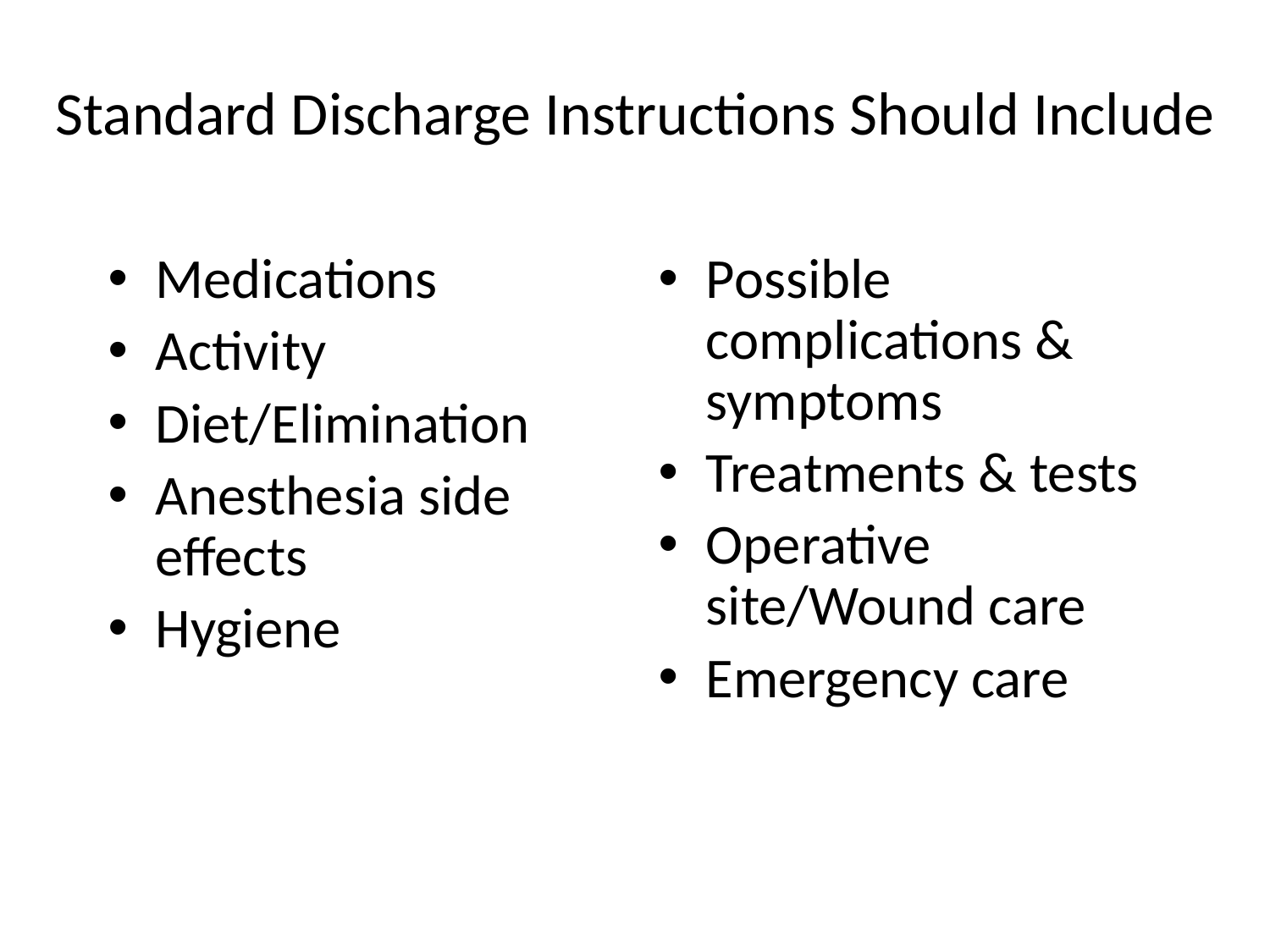

# Standard Discharge Instructions Should Include
Medications
Activity
Diet/Elimination
Anesthesia side effects
Hygiene

Possible complications & symptoms
Treatments & tests
Operative site/Wound care
Emergency care